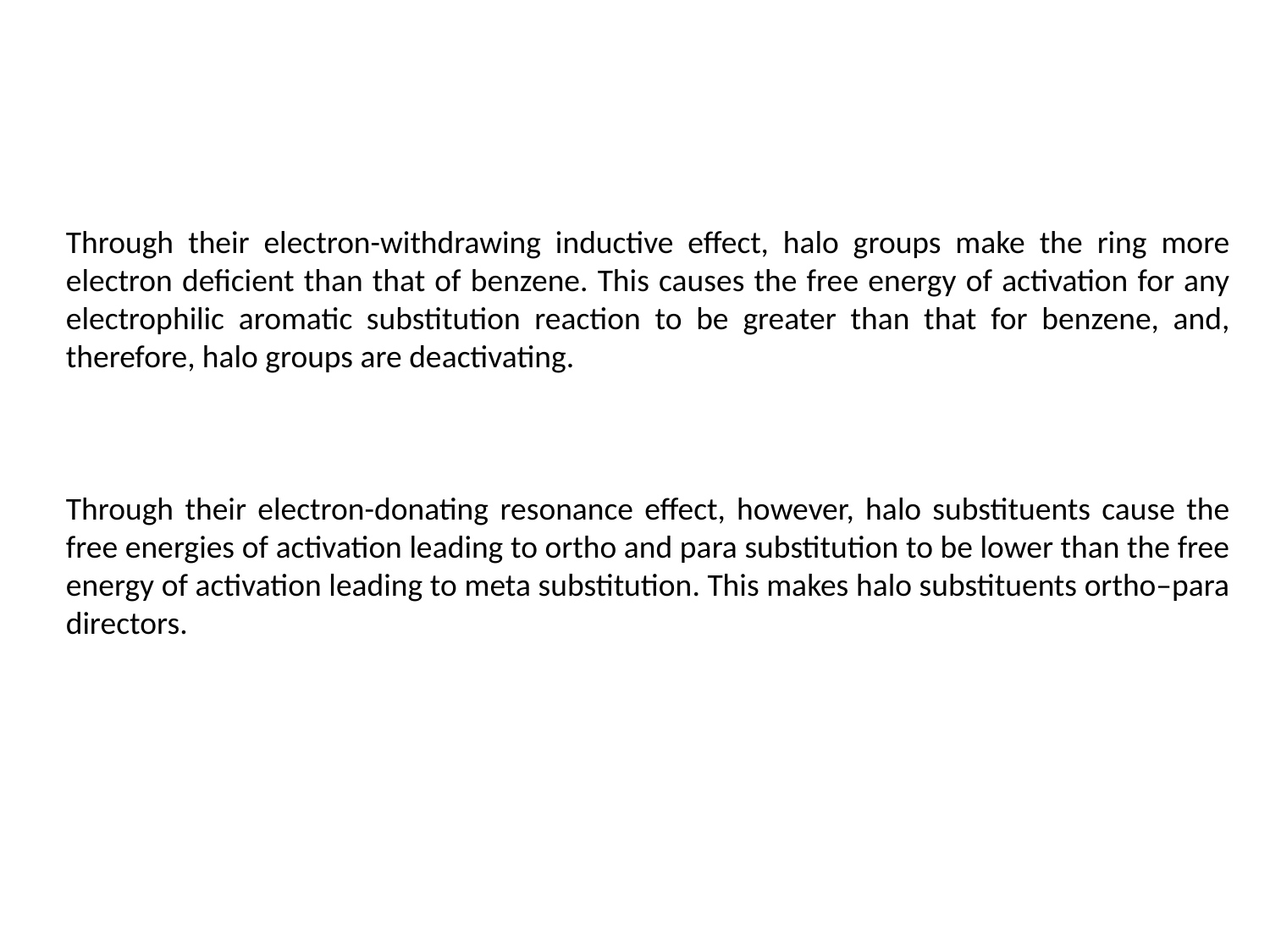

Through their electron-withdrawing inductive effect, halo groups make the ring more electron deficient than that of benzene. This causes the free energy of activation for any electrophilic aromatic substitution reaction to be greater than that for benzene, and, therefore, halo groups are deactivating.

Through their electron-donating resonance effect, however, halo substituents cause the free energies of activation leading to ortho and para substitution to be lower than the free energy of activation leading to meta substitution. This makes halo substituents ortho–para directors.